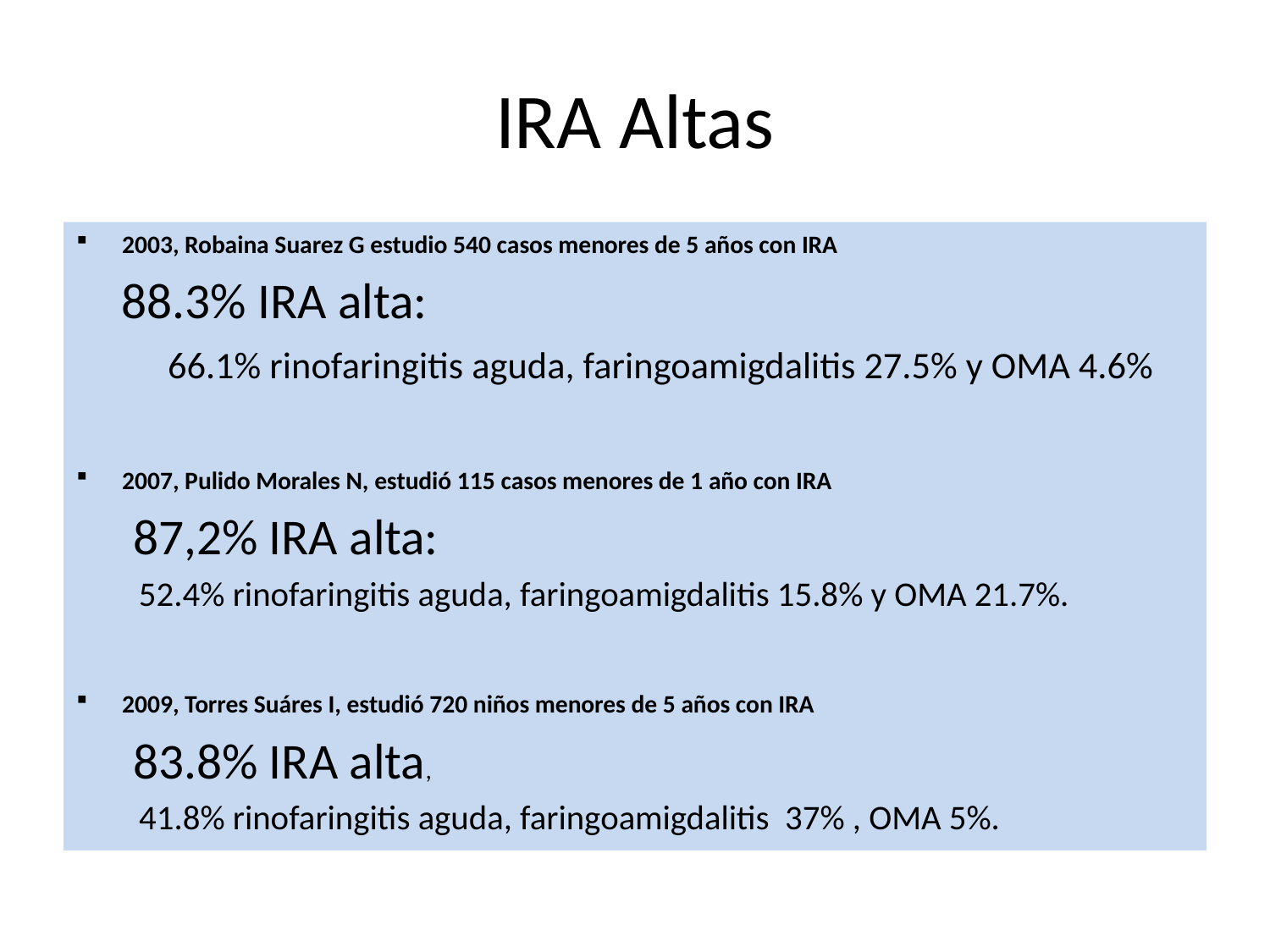

# IRA Altas
2003, Robaina Suarez G estudio 540 casos menores de 5 años con IRA
    88.3% IRA alta:                                                                        66.1% rinofaringitis aguda, faringoamigdalitis 27.5% y OMA 4.6%

2007, Pulido Morales N, estudió 115 casos menores de 1 año con IRA
     87,2% IRA alta:
        52.4% rinofaringitis aguda, faringoamigdalitis 15.8% y OMA 21.7%.

2009, Torres Suáres I, estudió 720 niños menores de 5 años con IRA
     83.8% IRA alta,
           41.8% rinofaringitis aguda, faringoamigdalitis  37% , OMA 5%.